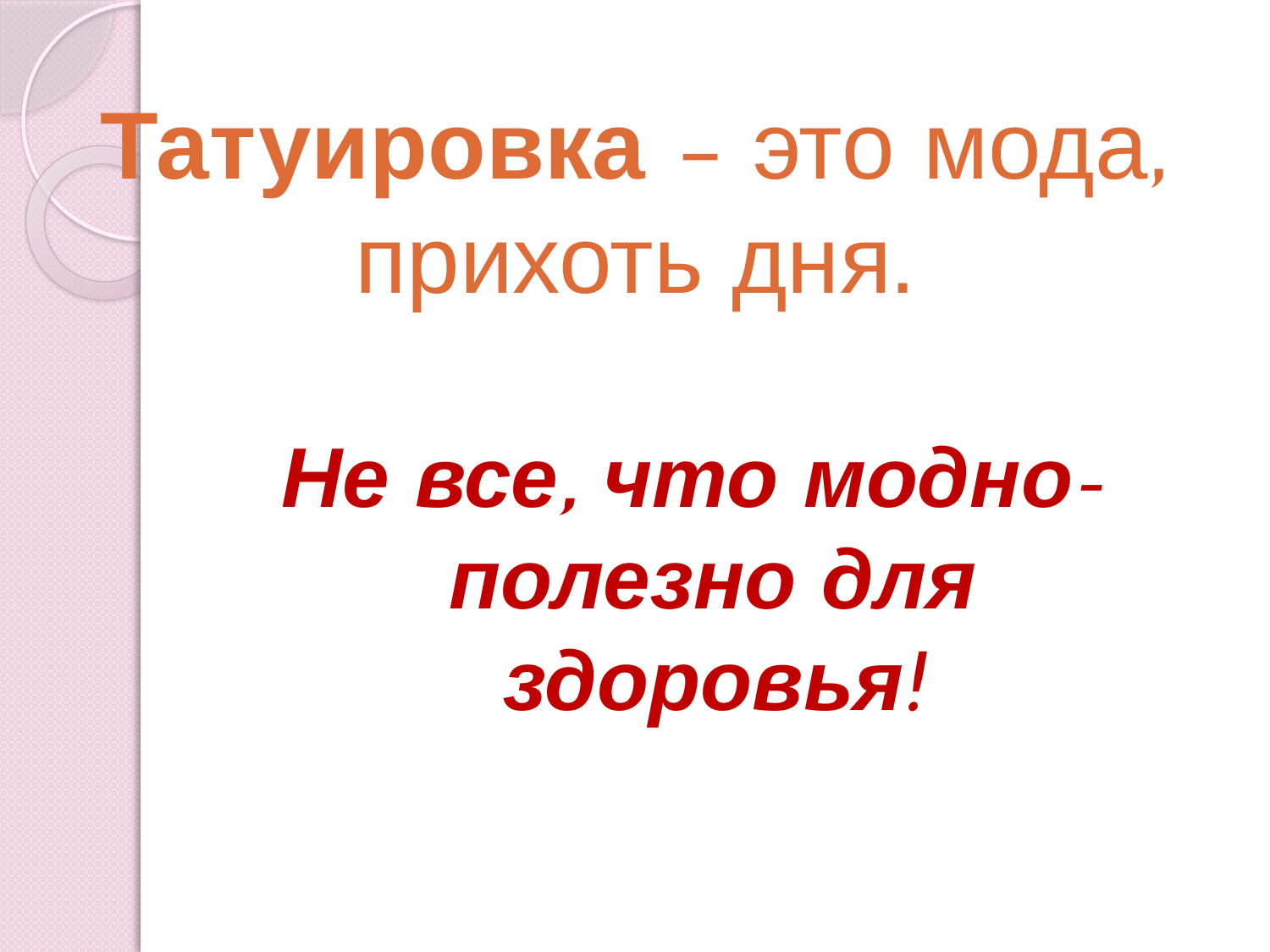

# Татуировка – это мода, прихоть дня.
Не все, что модно- полезно для здоровья!